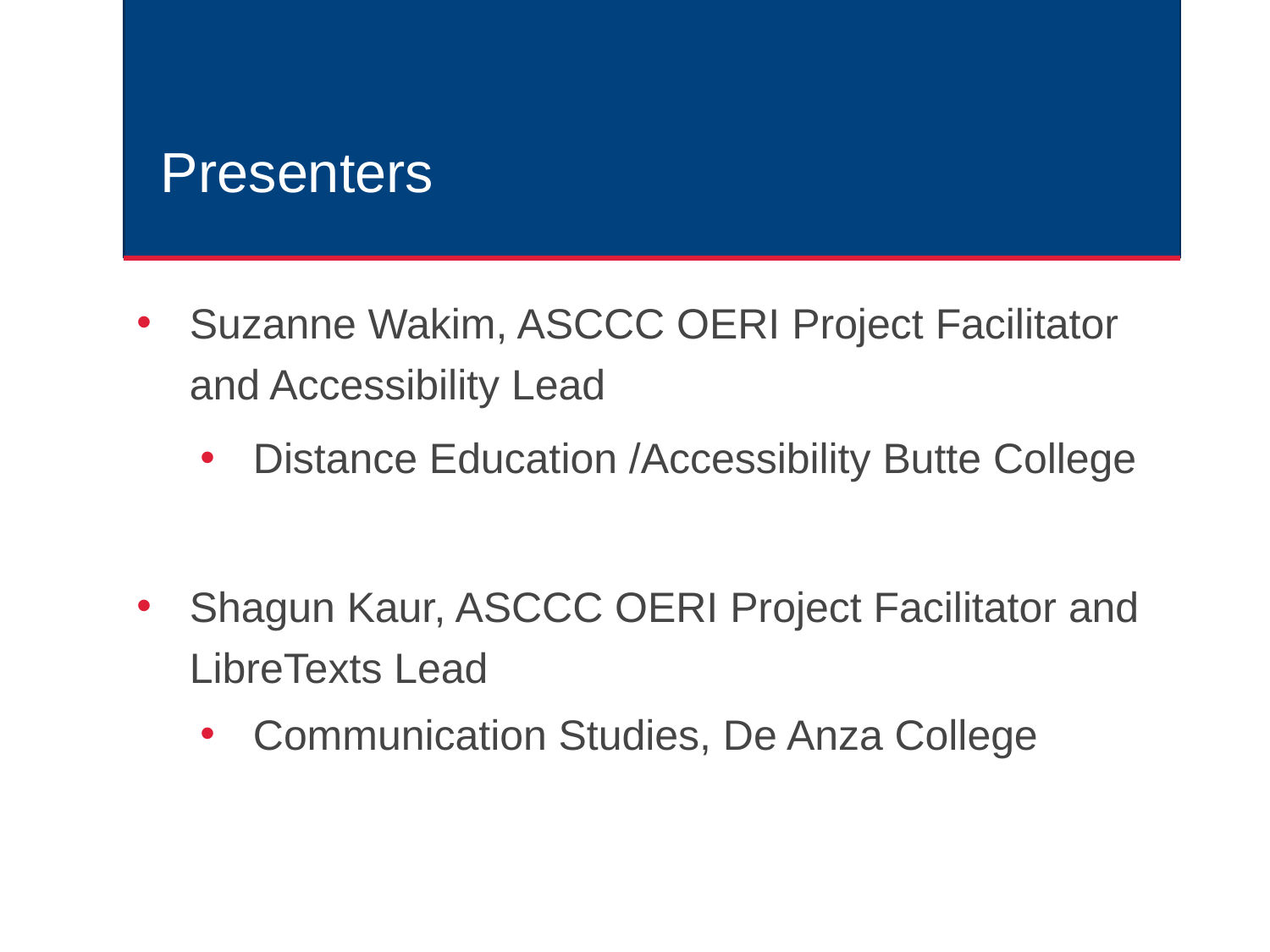

# Presenters
Suzanne Wakim, ASCCC OERI Project Facilitator and Accessibility Lead
Distance Education /Accessibility Butte College

Shagun Kaur, ASCCC OERI Project Facilitator and LibreTexts Lead
Communication Studies, De Anza College